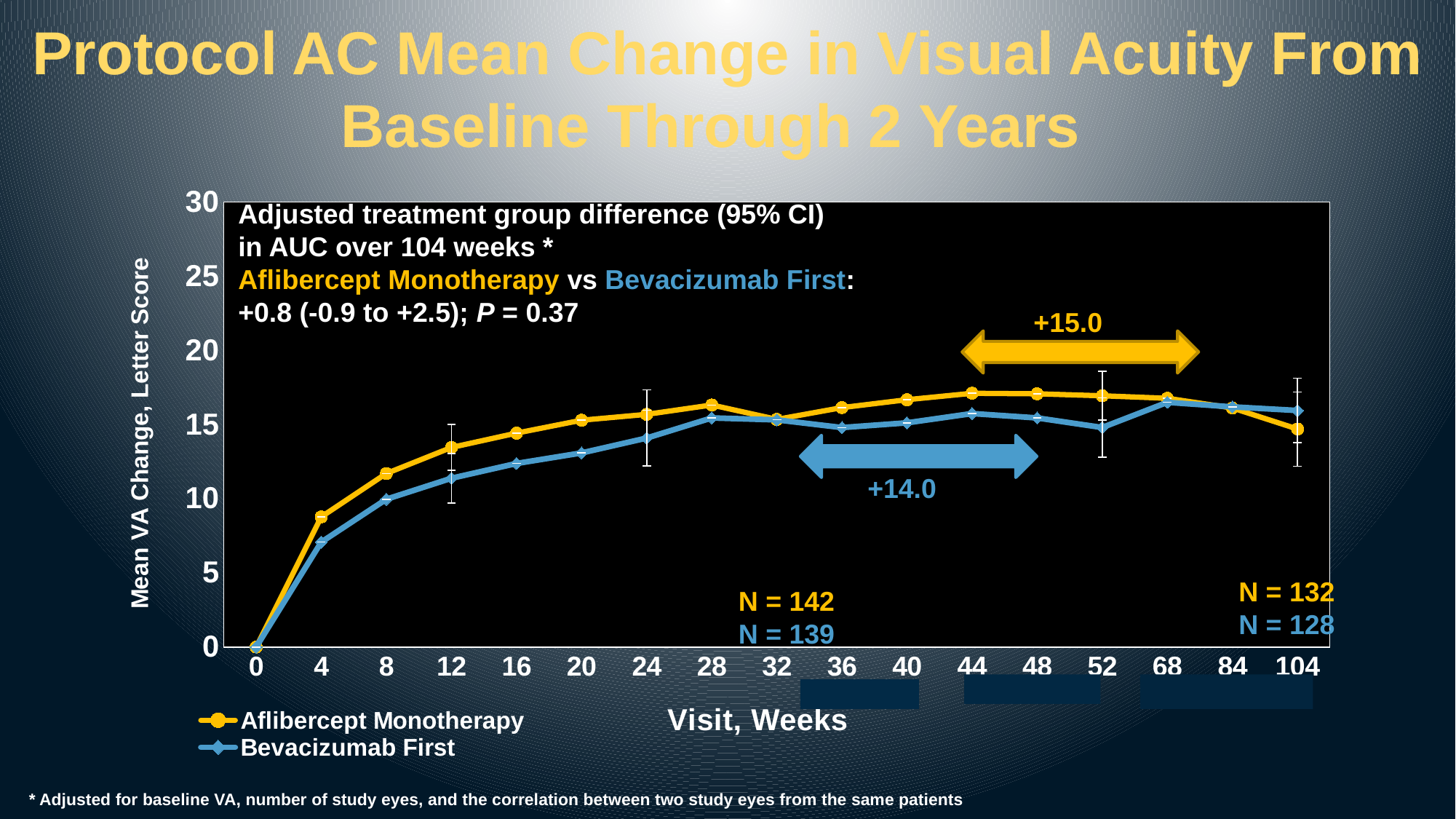

Protocol AC Mean Change in Visual Acuity From Baseline Through 2 Years

### Chart

| Category | Aflibercept Monotherapy | Bevacizumab First |
|---|---|---|
| 0 | 0.0 | 0.0 |
| 4 | 8.7677 | 7.0654 |
| 8 | 11.6908 | 9.958 |
| 12 | 13.4468 | 11.3706 |
| 16 | 14.4138 | 12.3696 |
| 20 | 15.2837 | 13.0791 |
| 24 | 15.6786 | 14.0809 |
| 28 | 16.3088 | 15.437 |
| 32 | 15.3381 | 15.306 |
| 36 | 16.1333 | 14.7879 |
| 40 | 16.6641 | 15.1074 |
| 44 | 17.0985 | 15.7339 |
| 48 | 17.0625 | 15.4365 |
| 52 | 16.9296 | 14.7914 |
| 68 | 16.7612 | 16.4889 |
| 84 | 16.1069 | 16.1818 |
| 104 | 14.6894 | 15.9375 |
Adjusted treatment group difference (95% CI)
in AUC over 104 weeks *
Aflibercept Monotherapy vs Bevacizumab First: +0.8 (-0.9 to +2.5); P = 0.37
+15.0

+14.0
N = 132
N = 128
N = 142
N = 139

* Adjusted for baseline VA, number of study eyes, and the correlation between two study eyes from the same patients